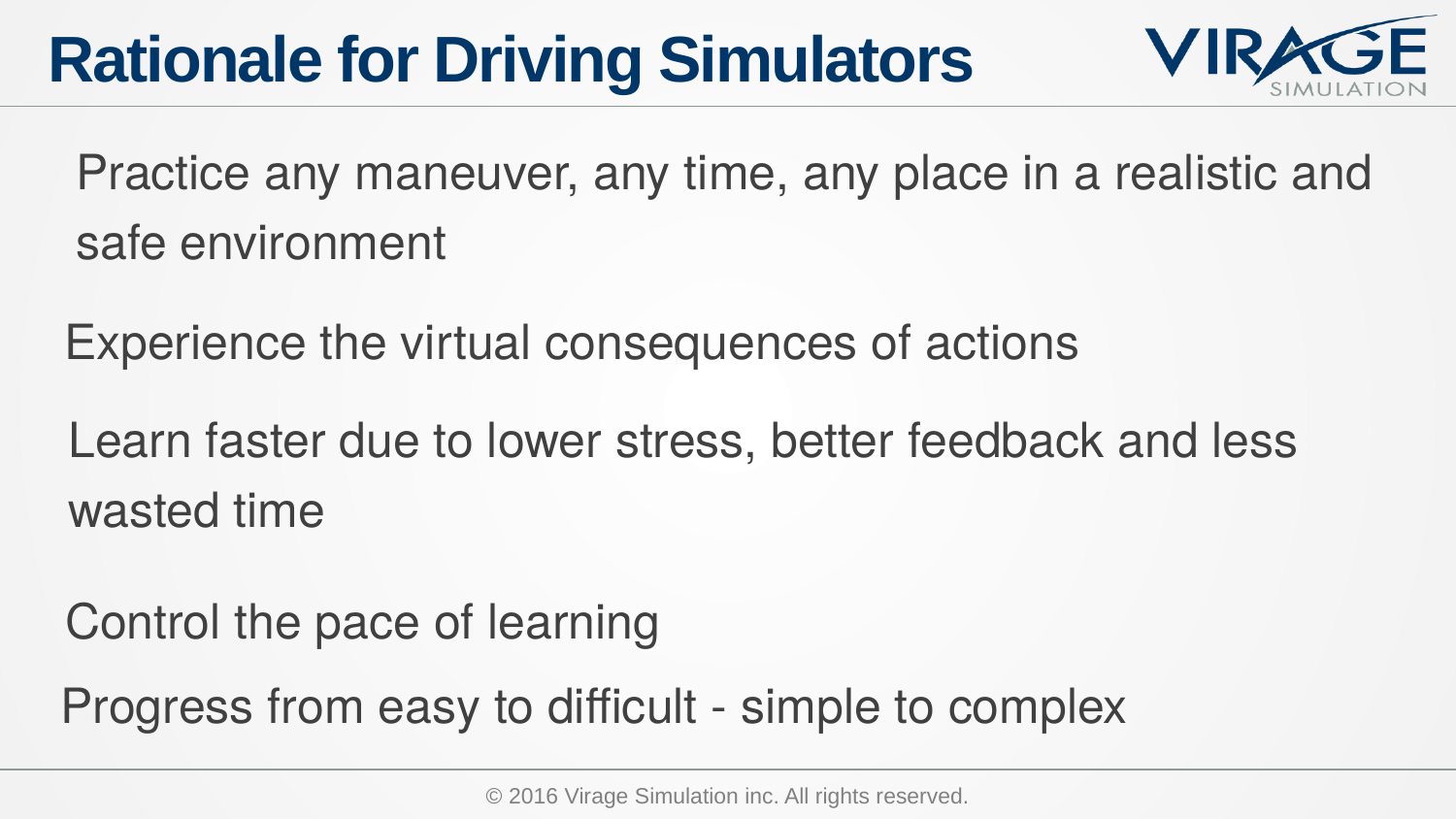

# Rationale for Driving Simulators
Practice any maneuver, any time, any place in a realistic and safe environment
Experience the virtual consequences of actions
Learn faster due to lower stress, better feedback and less wasted time
Control the pace of learning
Progress from easy to difficult - simple to complex